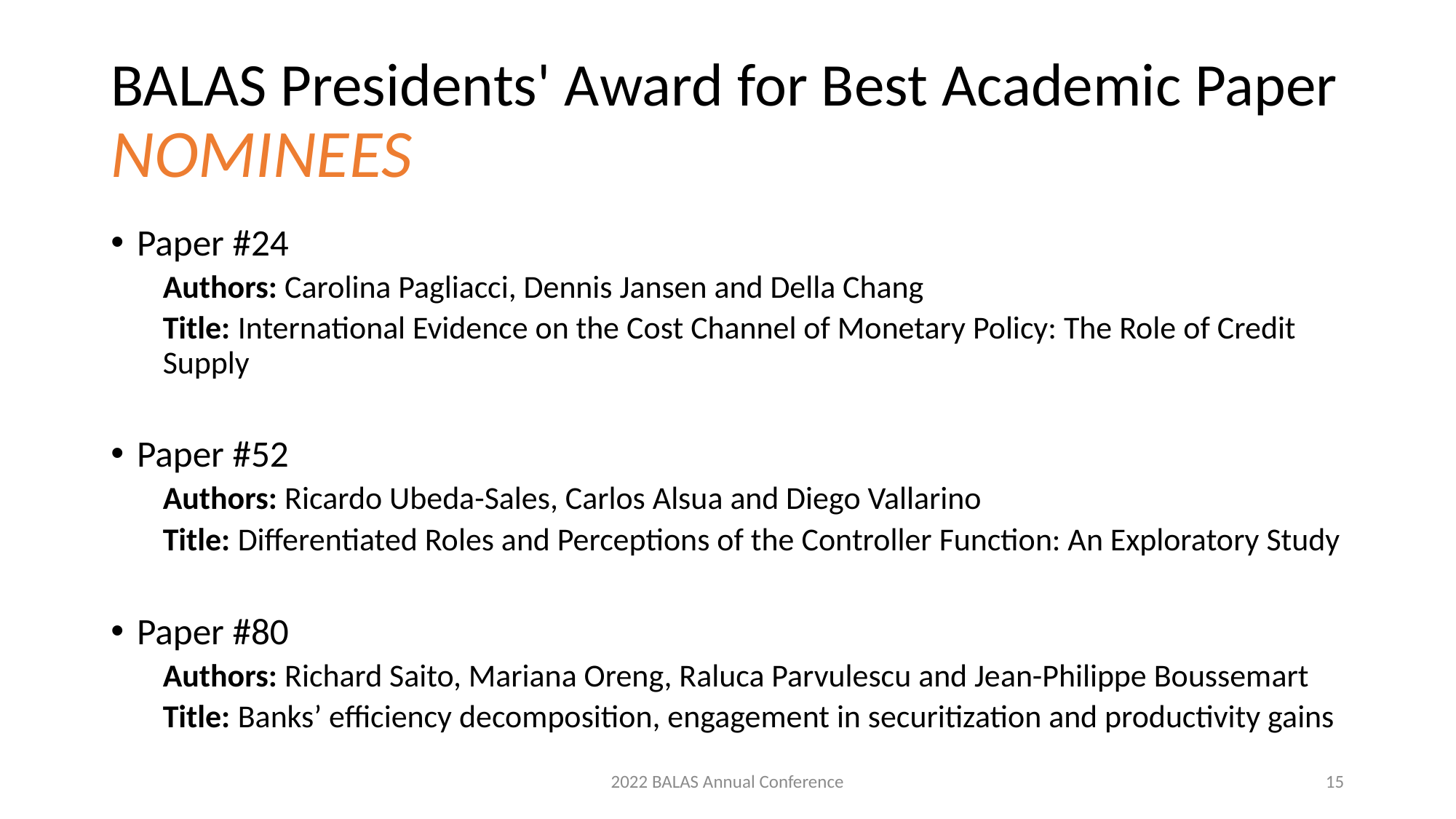

# BALAS Presidents' Award for Best Academic Paper NOMINEES
Paper #24
Authors: Carolina Pagliacci, Dennis Jansen and Della Chang
Title: International Evidence on the Cost Channel of Monetary Policy: The Role of Credit Supply

Paper #52
Authors: Ricardo Ubeda-Sales, Carlos Alsua and Diego Vallarino
Title: Differentiated Roles and Perceptions of the Controller Function: An Exploratory Study

Paper #80
Authors: Richard Saito, Mariana Oreng, Raluca Parvulescu and Jean-Philippe Boussemart
Title: Banks’ efficiency decomposition, engagement in securitization and productivity gains

2022 BALAS Annual Conference
15